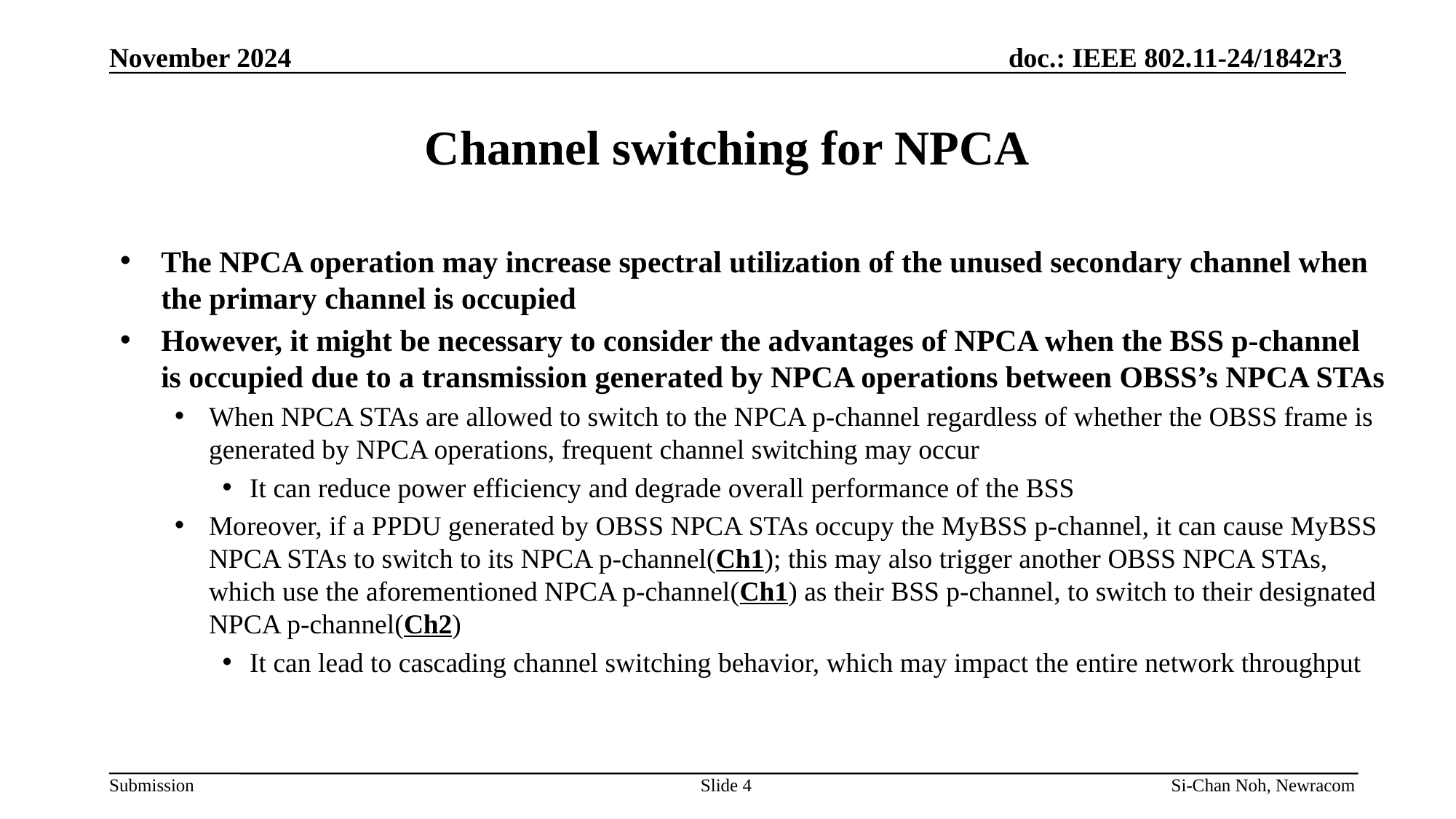

November 2024
# Channel switching for NPCA
The NPCA operation may increase spectral utilization of the unused secondary channel when the primary channel is occupied
However, it might be necessary to consider the advantages of NPCA when the BSS p-channel
is occupied due to a transmission generated by NPCA operations between OBSS’s NPCA STAs
When NPCA STAs are allowed to switch to the NPCA p-channel regardless of whether the OBSS frame is generated by NPCA operations, frequent channel switching may occur
It can reduce power efficiency and degrade overall performance of the BSS
Moreover, if a PPDU generated by OBSS NPCA STAs occupy the MyBSS p-channel, it can cause MyBSS NPCA STAs to switch to its NPCA p-channel(Ch1); this may also trigger another OBSS NPCA STAs, which use the aforementioned NPCA p-channel(Ch1) as their BSS p-channel, to switch to their designated NPCA p-channel(Ch2)
It can lead to cascading channel switching behavior, which may impact the entire network throughput

Slide 4
Si-Chan Noh, Newracom